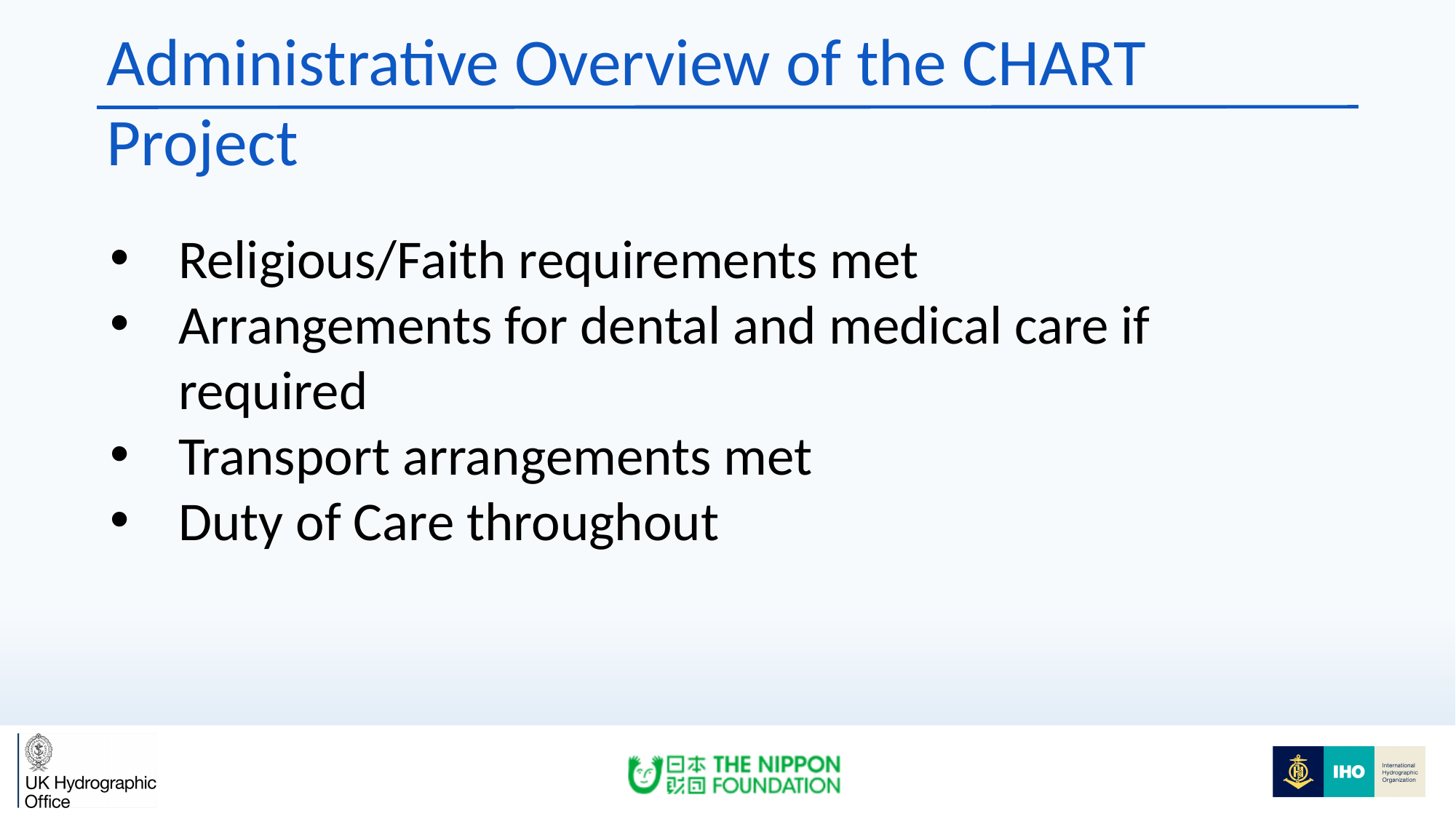

Administrative Overview of the CHART Project
Religious/Faith requirements met
Arrangements for dental and medical care if required
Transport arrangements met
Duty of Care throughout